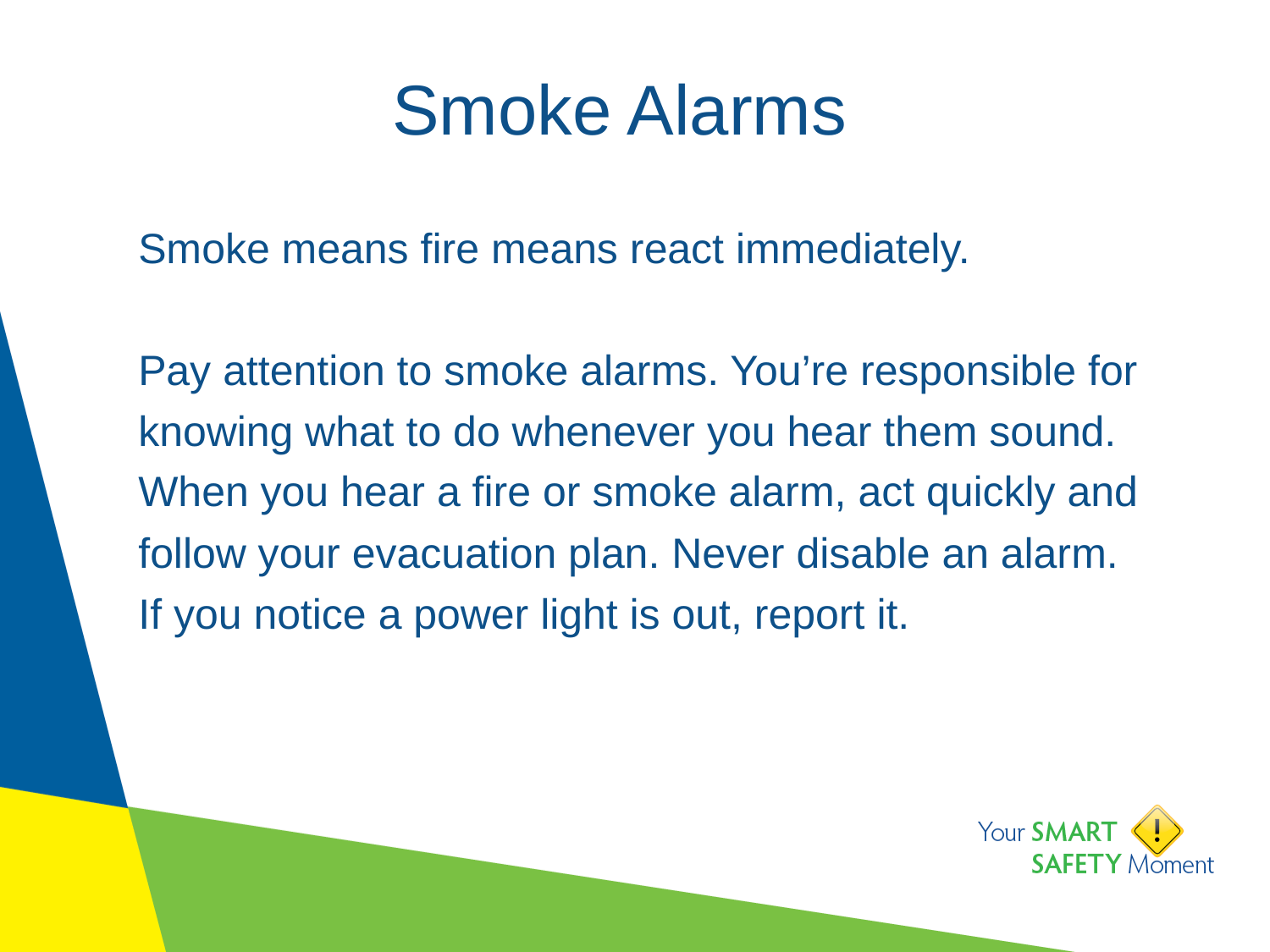

# Smoke Alarms
Smoke means fire means react immediately.

Pay attention to smoke alarms. You’re responsible for knowing what to do whenever you hear them sound. When you hear a fire or smoke alarm, act quickly and follow your evacuation plan. Never disable an alarm. If you notice a power light is out, report it.